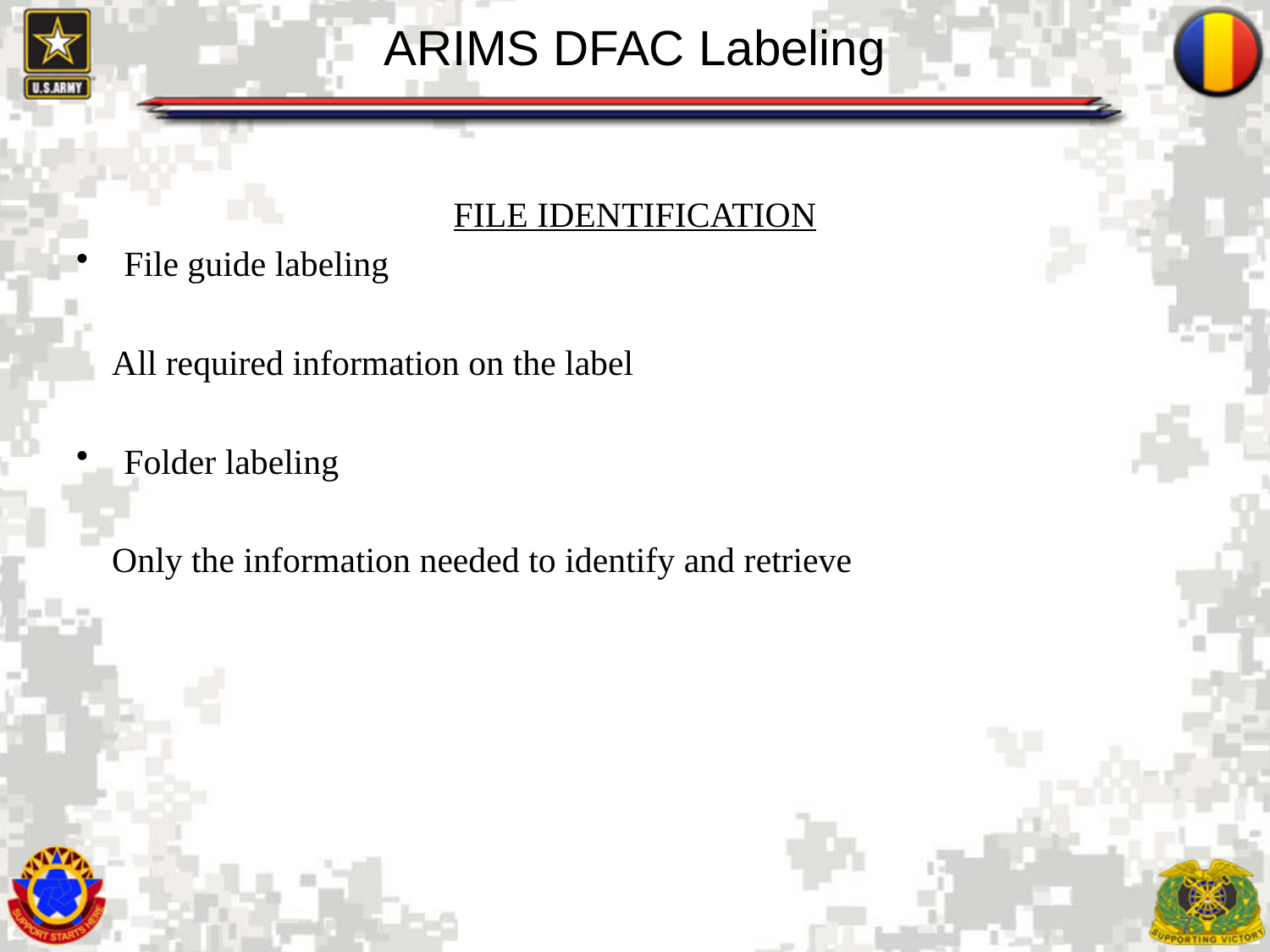

# ARIMS DFAC Labeling
FILE IDENTIFICATION
File guide labeling

    All required information on the label

Folder labeling

    Only the information needed to identify and retrieve